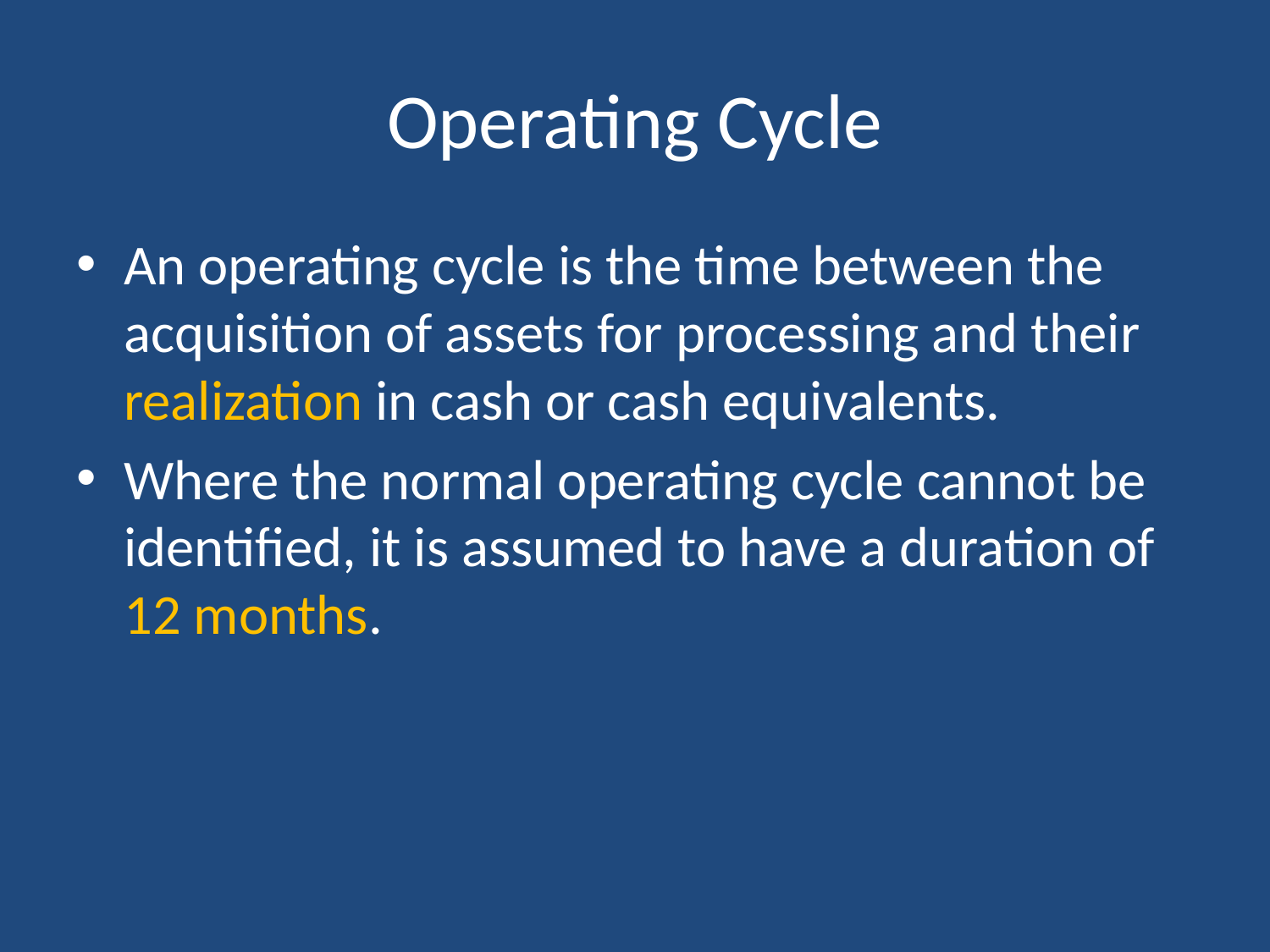

# Operating Cycle
An operating cycle is the time between the acquisition of assets for processing and their realization in cash or cash equivalents.
Where the normal operating cycle cannot be identified, it is assumed to have a duration of 12 months.